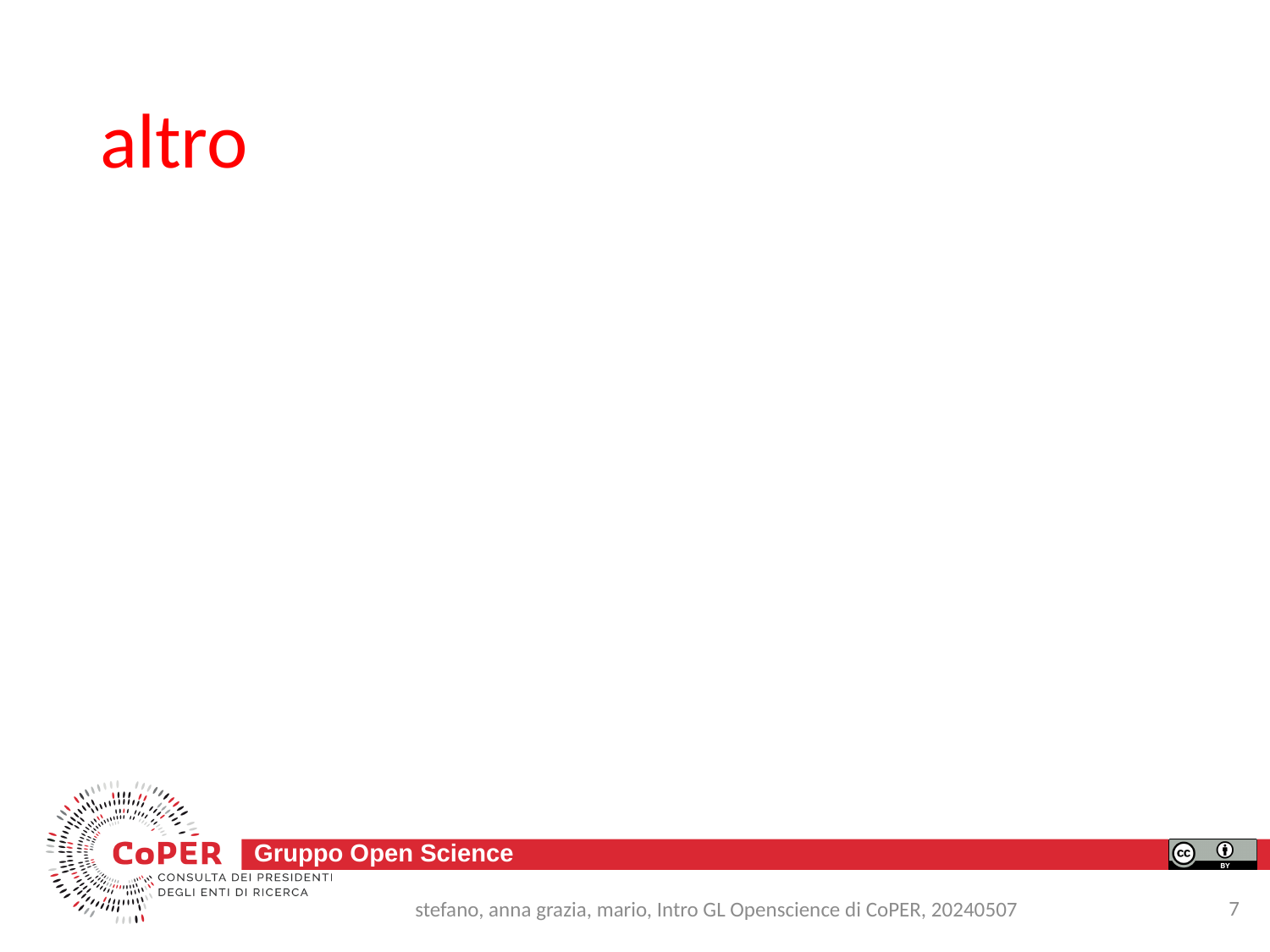

# altro

7
stefano, anna grazia, mario, Intro GL Openscience di CoPER, 20240507